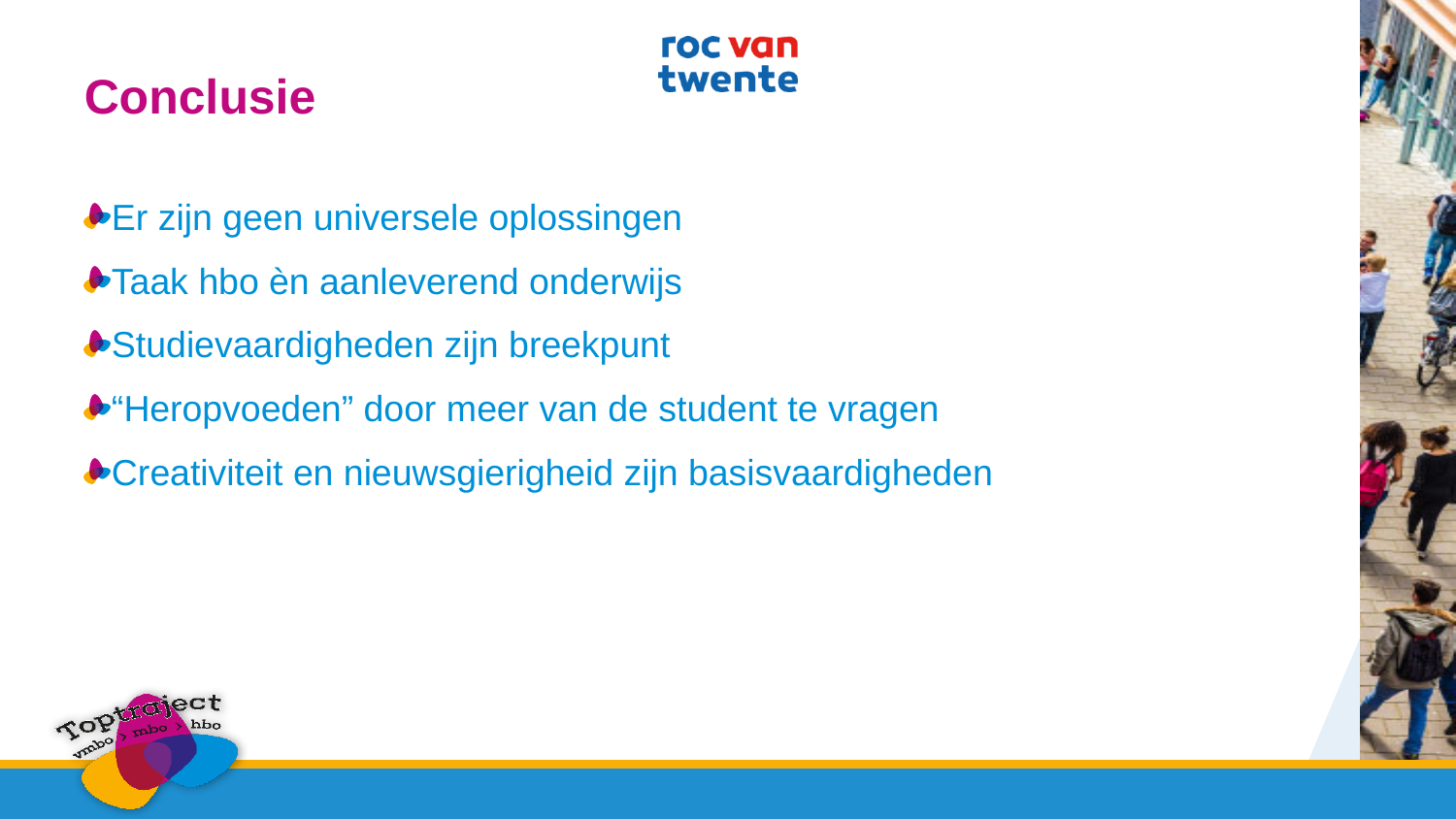

19-11-2017
# Conclusie
Er zijn geen universele oplossingen
Taak hbo èn aanleverend onderwijs
Studievaardigheden zijn breekpunt
“Heropvoeden” door meer van de student te vragen
Creativiteit en nieuwsgierigheid zijn basisvaardigheden